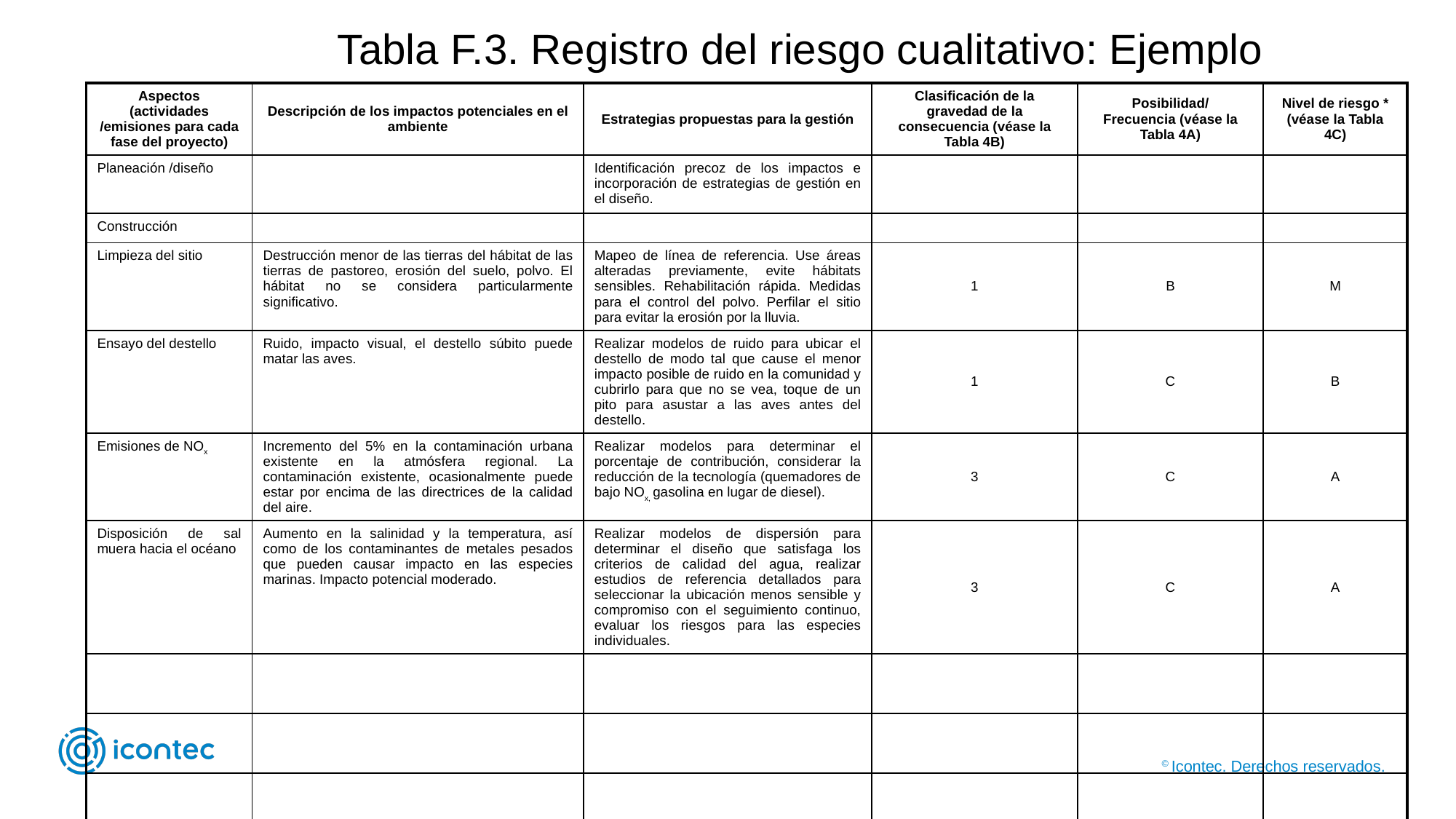

Tabla F.3. Registro del riesgo cualitativo: Ejemplo
| Aspectos (actividades /emisiones para cada fase del proyecto) | Descripción de los impactos potenciales en el ambiente | Estrategias propuestas para la gestión | Clasificación de la gravedad de la consecuencia (véase la Tabla 4B) | Posibilidad/ Frecuencia (véase la Tabla 4A) | Nivel de riesgo \* (véase la Tabla 4C) |
| --- | --- | --- | --- | --- | --- |
| Planeación /diseño |  | Identificación precoz de los impactos e incorporación de estrategias de gestión en el diseño. |  |  |  |
| Construcción |  |  |  |  |  |
| Limpieza del sitio | Destrucción menor de las tierras del hábitat de las tierras de pastoreo, erosión del suelo, polvo. El hábitat no se considera particularmente significativo. | Mapeo de línea de referencia. Use áreas alteradas previamente, evite hábitats sensibles. Rehabilitación rápida. Medidas para el control del polvo. Perfilar el sitio para evitar la erosión por la lluvia. | 1 | B | M |
| Ensayo del destello | Ruido, impacto visual, el destello súbito puede matar las aves. | Realizar modelos de ruido para ubicar el destello de modo tal que cause el menor impacto posible de ruido en la comunidad y cubrirlo para que no se vea, toque de un pito para asustar a las aves antes del destello. | 1 | C | B |
| Emisiones de NOx | Incremento del 5% en la contaminación urbana existente en la atmósfera regional. La contaminación existente, ocasionalmente puede estar por encima de las directrices de la calidad del aire. | Realizar modelos para determinar el porcentaje de contribución, considerar la reducción de la tecnología (quemadores de bajo NOx, gasolina en lugar de diesel). | 3 | C | A |
| Disposición de sal muera hacia el océano | Aumento en la salinidad y la temperatura, así como de los contaminantes de metales pesados que pueden causar impacto en las especies marinas. Impacto potencial moderado. | Realizar modelos de dispersión para determinar el diseño que satisfaga los criterios de calidad del agua, realizar estudios de referencia detallados para seleccionar la ubicación menos sensible y compromiso con el seguimiento continuo, evaluar los riesgos para las especies individuales. | 3 | C | A |
|  |  |  |  |  |  |
|  |  |  |  |  |  |
|  |  |  |  |  |  |